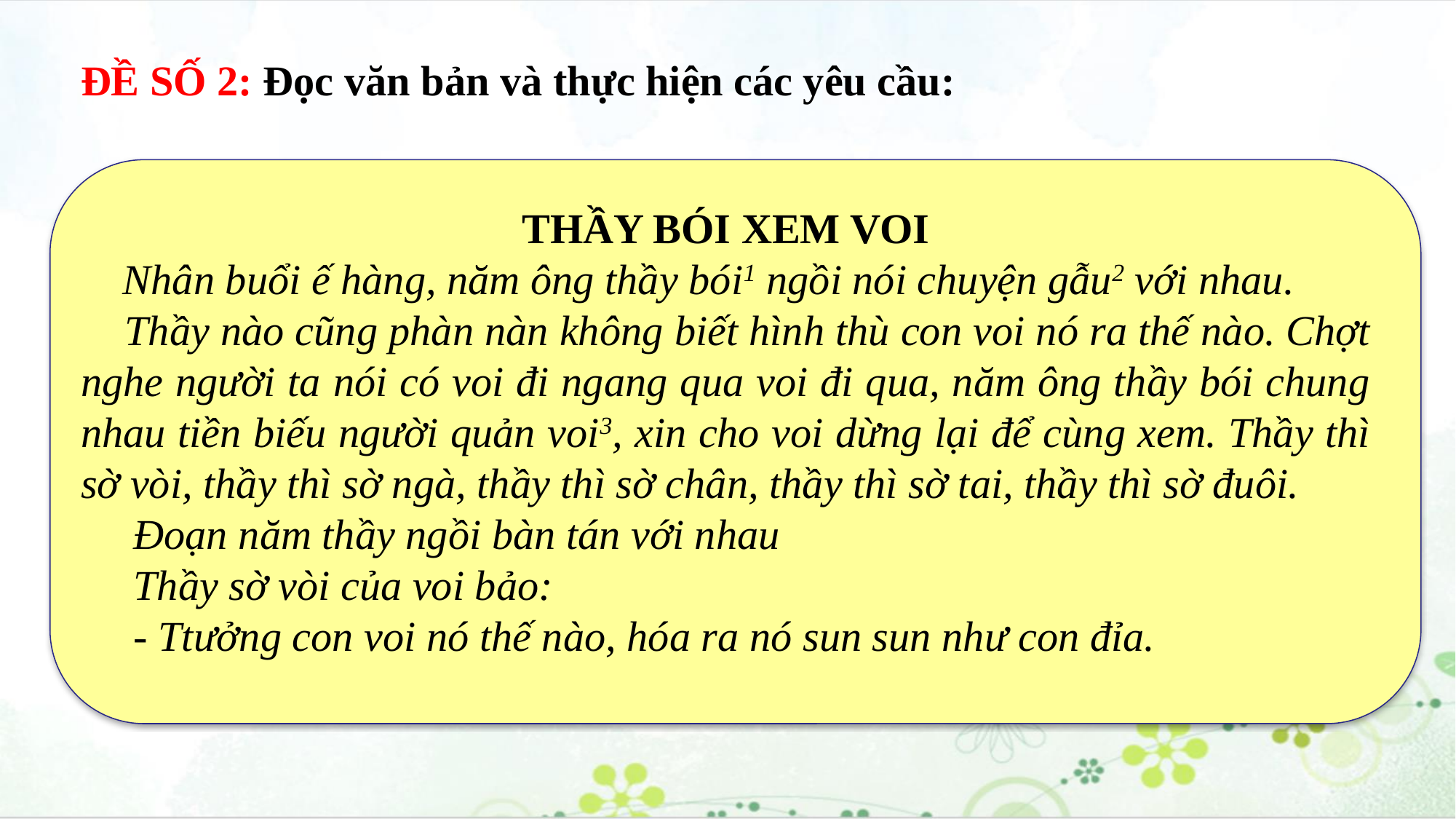

ĐỀ SỐ 2: Đọc văn bản và thực hiện các yêu cầu:

THẦY BÓI XEM VOI
    Nhân buổi ế hàng, năm ông thầy bói1 ngồi nói chuyện gẫu2 với nhau.
    Thầy nào cũng phàn nàn không biết hình thù con voi nó ra thế nào. Chợt nghe người ta nói có voi đi ngang qua voi đi qua, năm ông thầy bói chung nhau tiền biếu người quản voi3, xin cho voi dừng lại để cùng xem. Thầy thì sờ vòi, thầy thì sờ ngà, thầy thì sờ chân, thầy thì sờ tai, thầy thì sờ đuôi.
     Đoạn năm thầy ngồi bàn tán với nhau
     Thầy sờ vòi của voi bảo:
     - Ttưởng con voi nó thế nào, hóa ra nó sun sun như con đỉa.